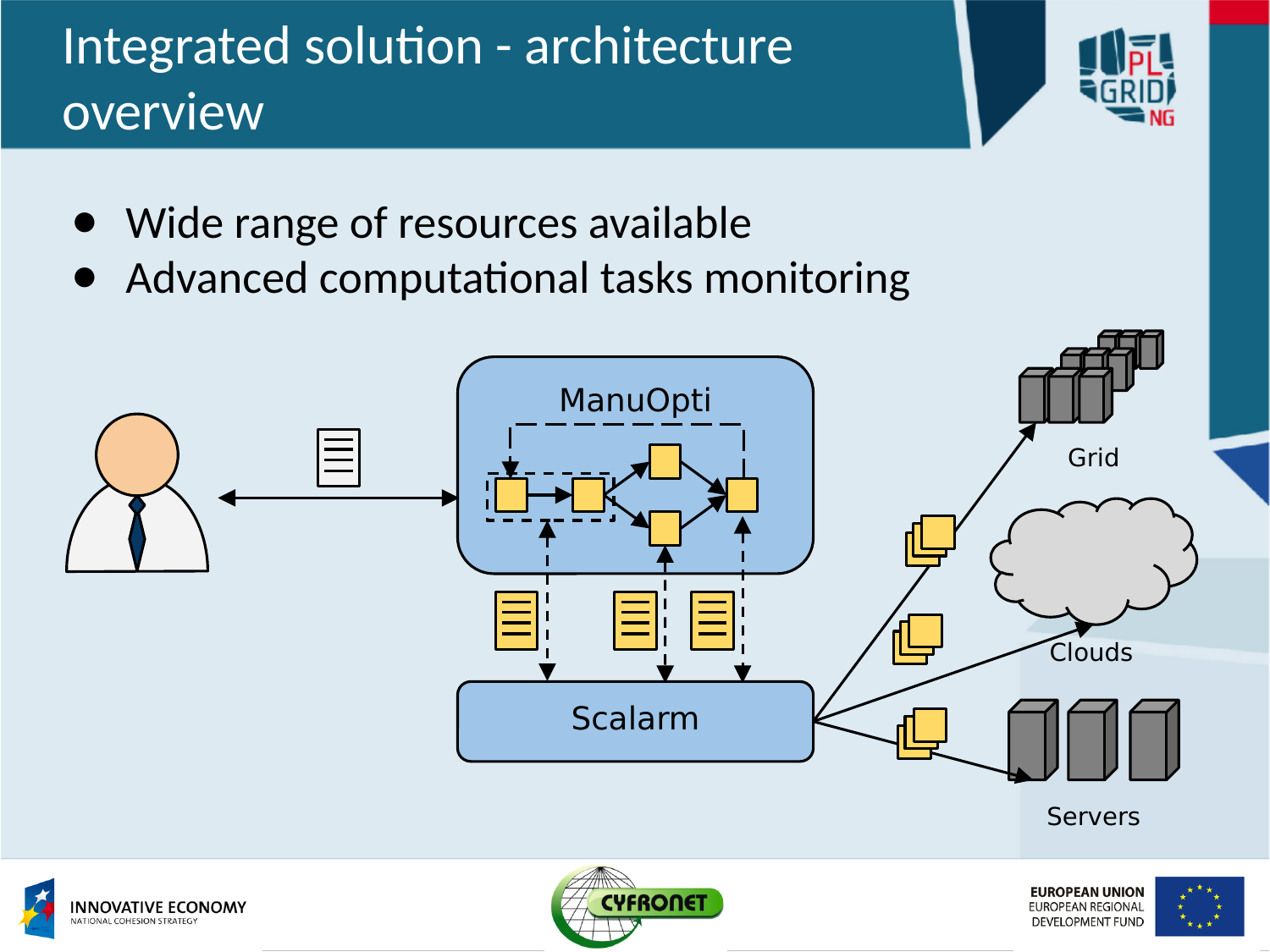

# Integrated solution - architecture overview
Wide range of resources available
Advanced computational tasks monitoring

ManuOpti

Grid

Clouds
Scalarm

Servers